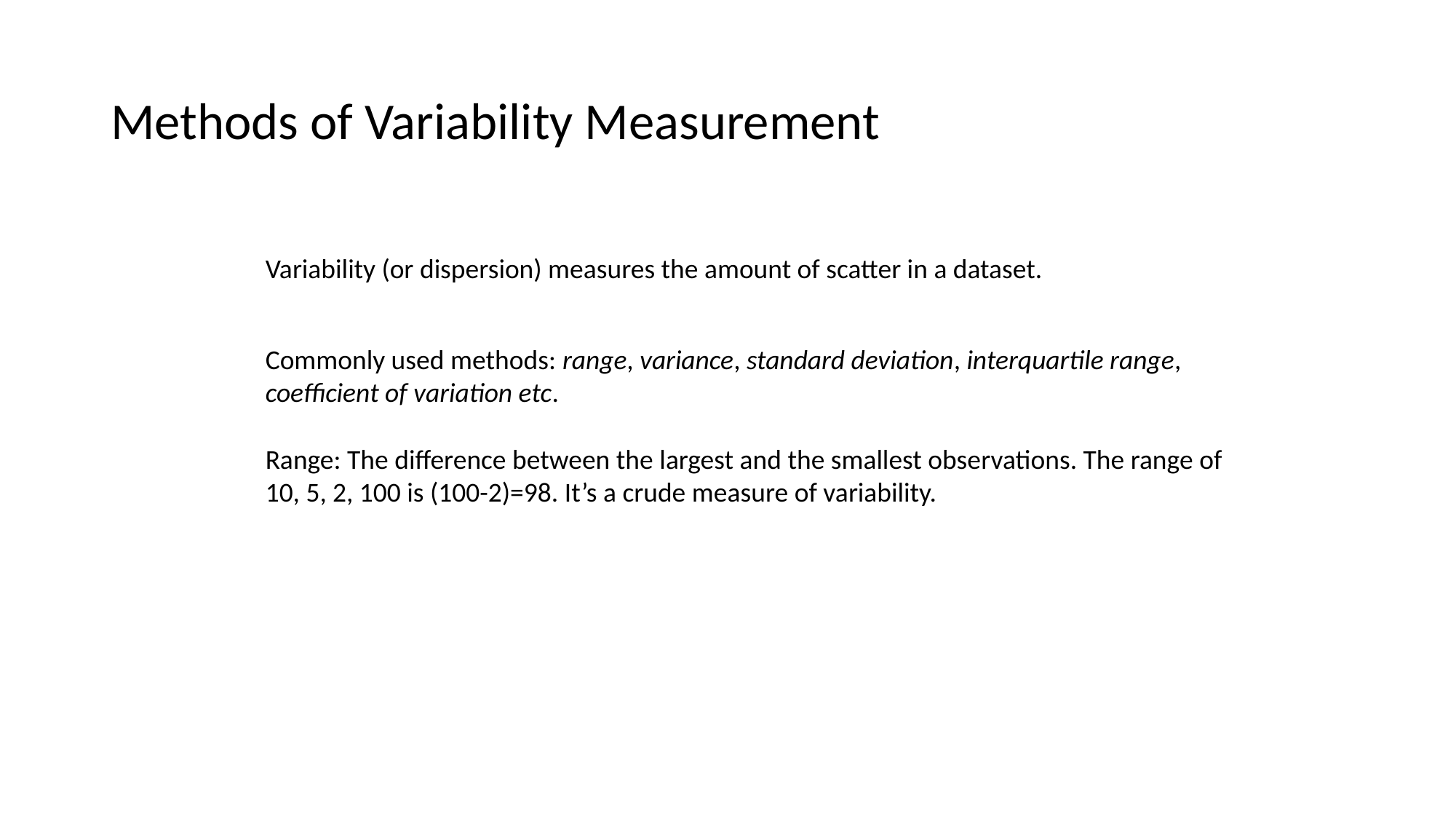

# Methods of Variability Measurement
Variability (or dispersion) measures the amount of scatter in a dataset.
Commonly used methods: range, variance, standard deviation, interquartile range, coefficient of variation etc.
Range: The difference between the largest and the smallest observations. The range of 10, 5, 2, 100 is (100-2)=98. It’s a crude measure of variability.